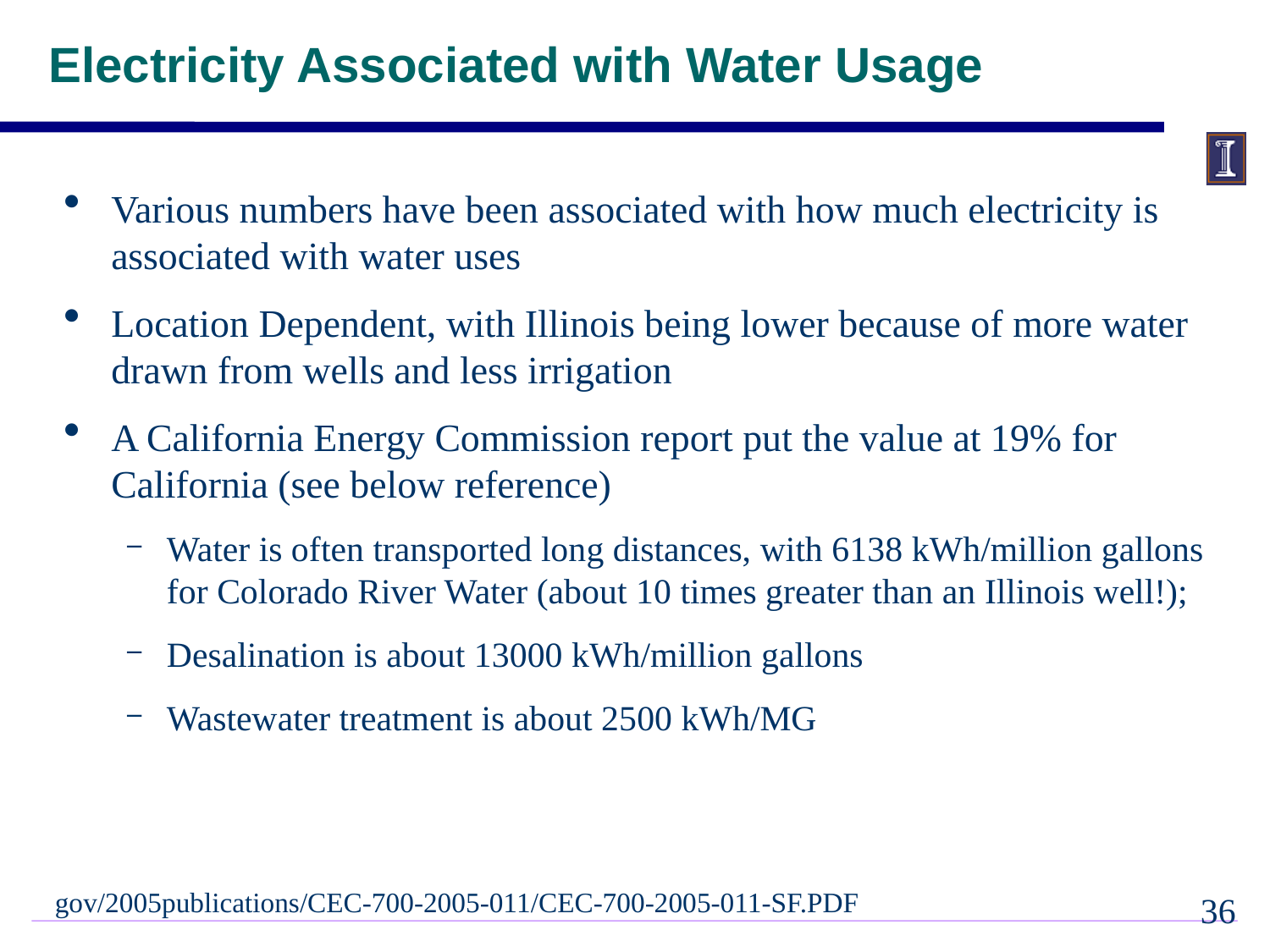

# Electricity Associated with Water Usage
Various numbers have been associated with how much electricity is associated with water uses
Location Dependent, with Illinois being lower because of more water drawn from wells and less irrigation
A California Energy Commission report put the value at 19% for California (see below reference)
Water is often transported long distances, with 6138 kWh/million gallons for Colorado River Water (about 10 times greater than an Illinois well!);
Desalination is about 13000 kWh/million gallons
Wastewater treatment is about 2500 kWh/MG

gov/2005publications/CEC-700-2005-011/CEC-700-2005-011-SF.PDF
36